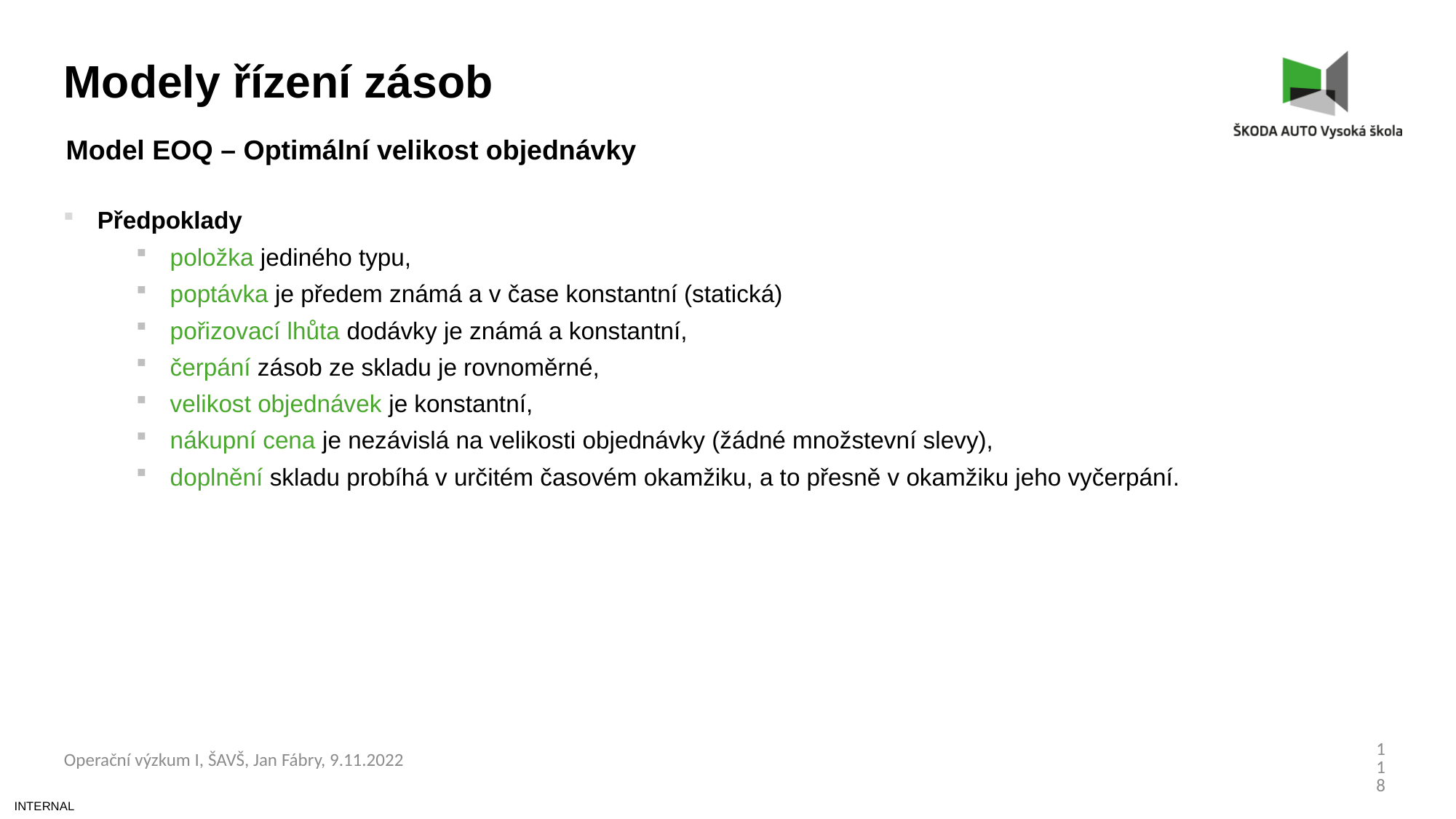

Modely řízení zásob
Model EOQ – Optimální velikost objednávky
Předpoklady
položka jediného typu,
poptávka je předem známá a v čase konstantní (statická)
pořizovací lhůta dodávky je známá a konstantní,
čerpání zásob ze skladu je rovnoměrné,
velikost objednávek je konstantní,
nákupní cena je nezávislá na velikosti objednávky (žádné množstevní slevy),
doplnění skladu probíhá v určitém časovém okamžiku, a to přesně v okamžiku jeho vyčerpání.
118
Operační výzkum I, ŠAVŠ, Jan Fábry, 9.11.2022